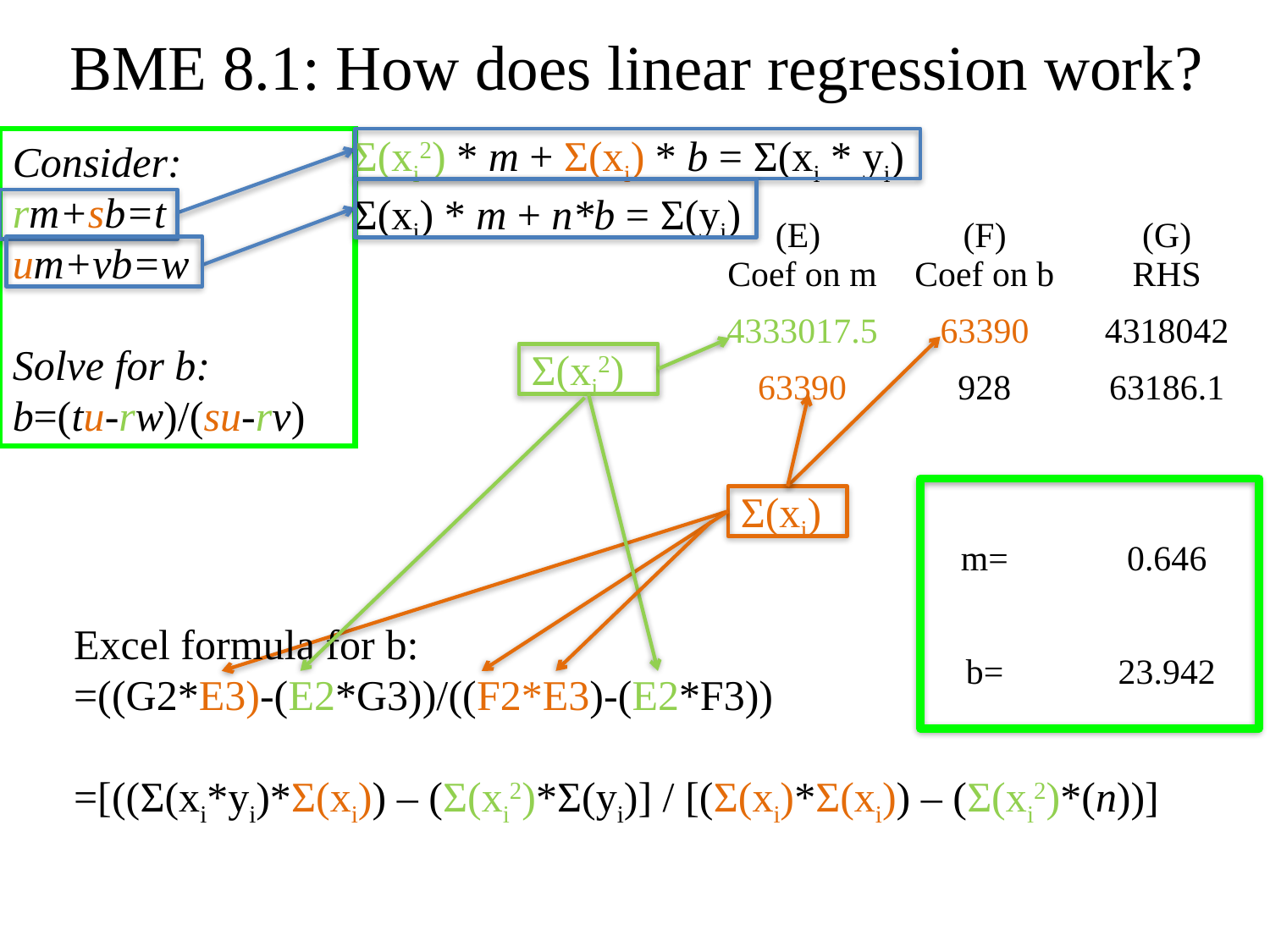

BME 8.1: How does linear regression work?
Σ(xi2) * m + Σ(xi) * b = Σ(xi * yi)
Σ(xi) * m + n*b = Σ(yi)
Consider:
rm+sb=t
um+vb=w

Solve for b:
b=(tu-rw)/(su-rv)

| (E) Coef on m | (F) Coef on b | (G) RHS |
| --- | --- | --- |
| 4333017.5 | 63390 | 4318042 |
| 63390 | 928 | 63186.1 |
|  |  |  |
|  | m= | 0.646 |
|  | b= | 23.942 |
|  |  |  |
|  |  |  |
|  |  |  |

Σ(xi2)

Σ(xi)

Excel formula for b:
=((G2*E3)-(E2*G3))/((F2*E3)-(E2*F3))

=[((Σ(xi*yi)*Σ(xi)) – (Σ(xi2)*Σ(yi)] / [(Σ(xi)*Σ(xi)) – (Σ(xi2)*(n))]